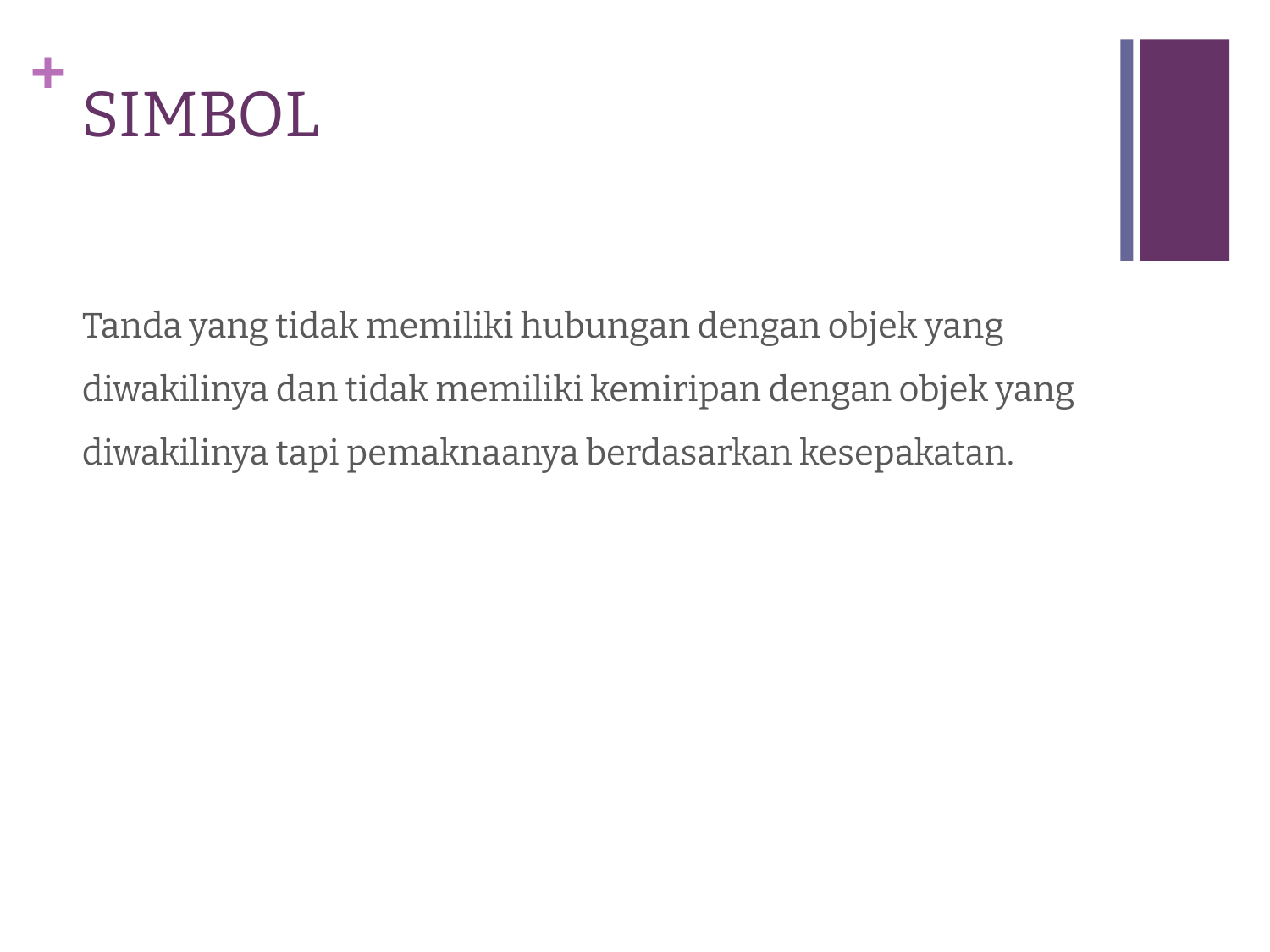

# SIMBOL
Tanda yang tidak memiliki hubungan dengan objek yang diwakilinya dan tidak memiliki kemiripan dengan objek yang diwakilinya tapi pemaknaanya berdasarkan kesepakatan.